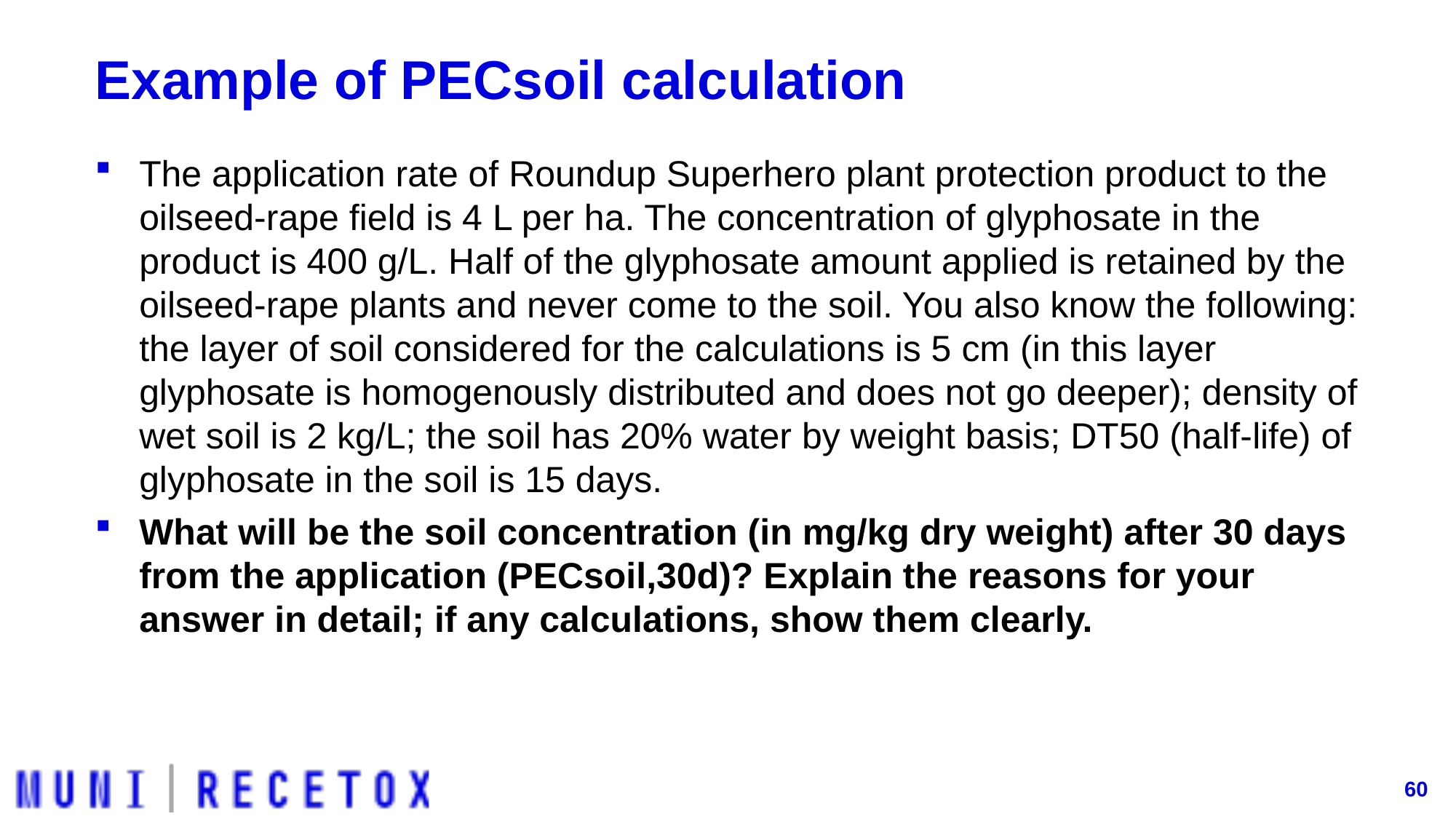

# Example of PECsoil calculation
The application rate of Roundup Superhero plant protection product to the oilseed-rape field is 4 L per ha. The concentration of glyphosate in the product is 400 g/L. Half of the glyphosate amount applied is retained by the oilseed-rape plants and never come to the soil. You also know the following: the layer of soil considered for the calculations is 5 cm (in this layer glyphosate is homogenously distributed and does not go deeper); density of wet soil is 2 kg/L; the soil has 20% water by weight basis; DT50 (half-life) of glyphosate in the soil is 15 days.
What will be the soil concentration (in mg/kg dry weight) after 30 days from the application (PECsoil,30d)? Explain the reasons for your answer in detail; if any calculations, show them clearly.

60